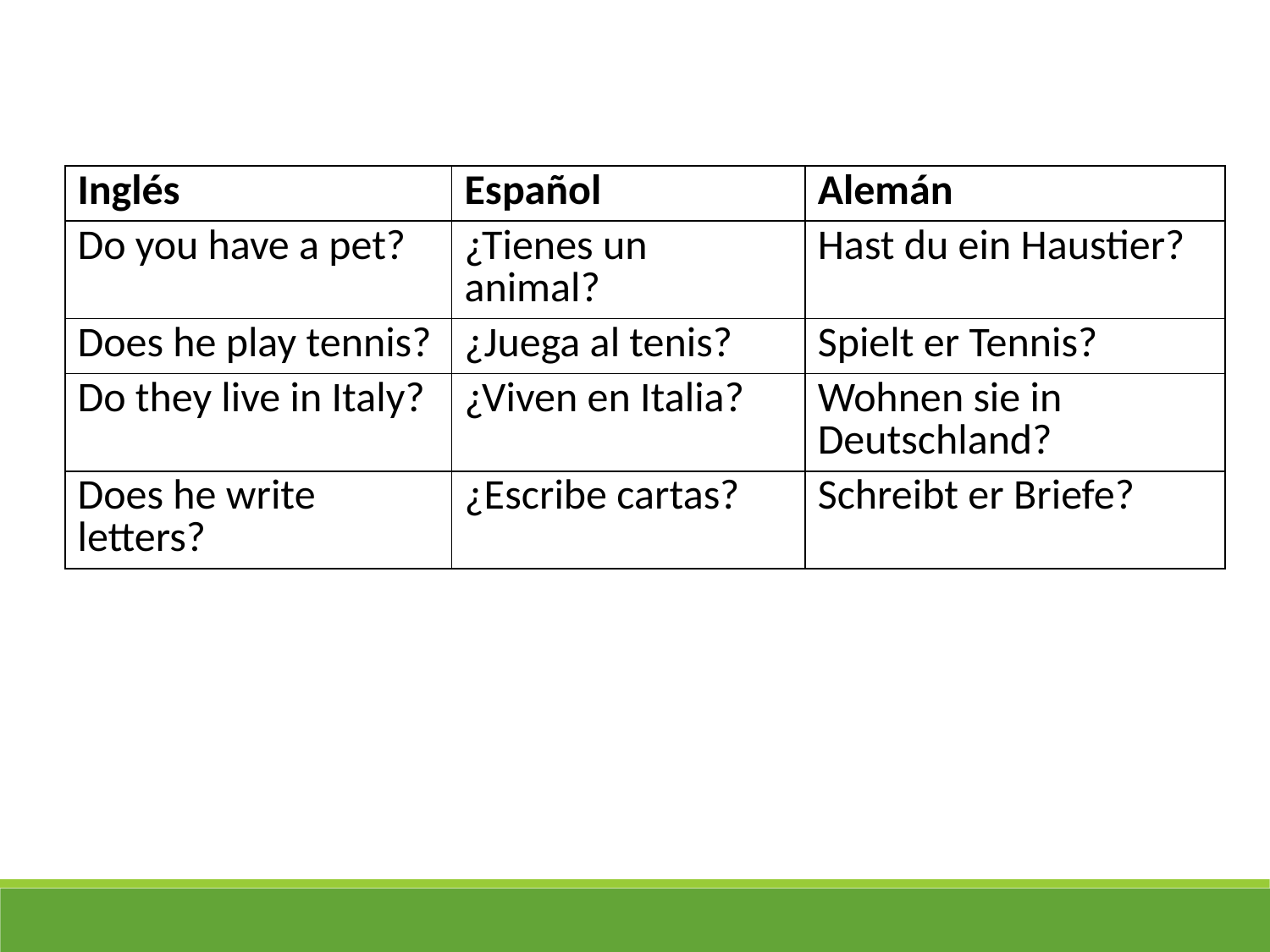

| Inglés | Español | Alemán |
| --- | --- | --- |
| Do you have a pet? | ¿Tienes un animal? | Hast du ein Haustier? |
| Does he play tennis? | ¿Juega al tenis? | Spielt er Tennis? |
| Do they live in Italy? | ¿Viven en Italia? | Wohnen sie in Deutschland? |
| Does he write letters? | ¿Escribe cartas? | Schreibt er Briefe? |